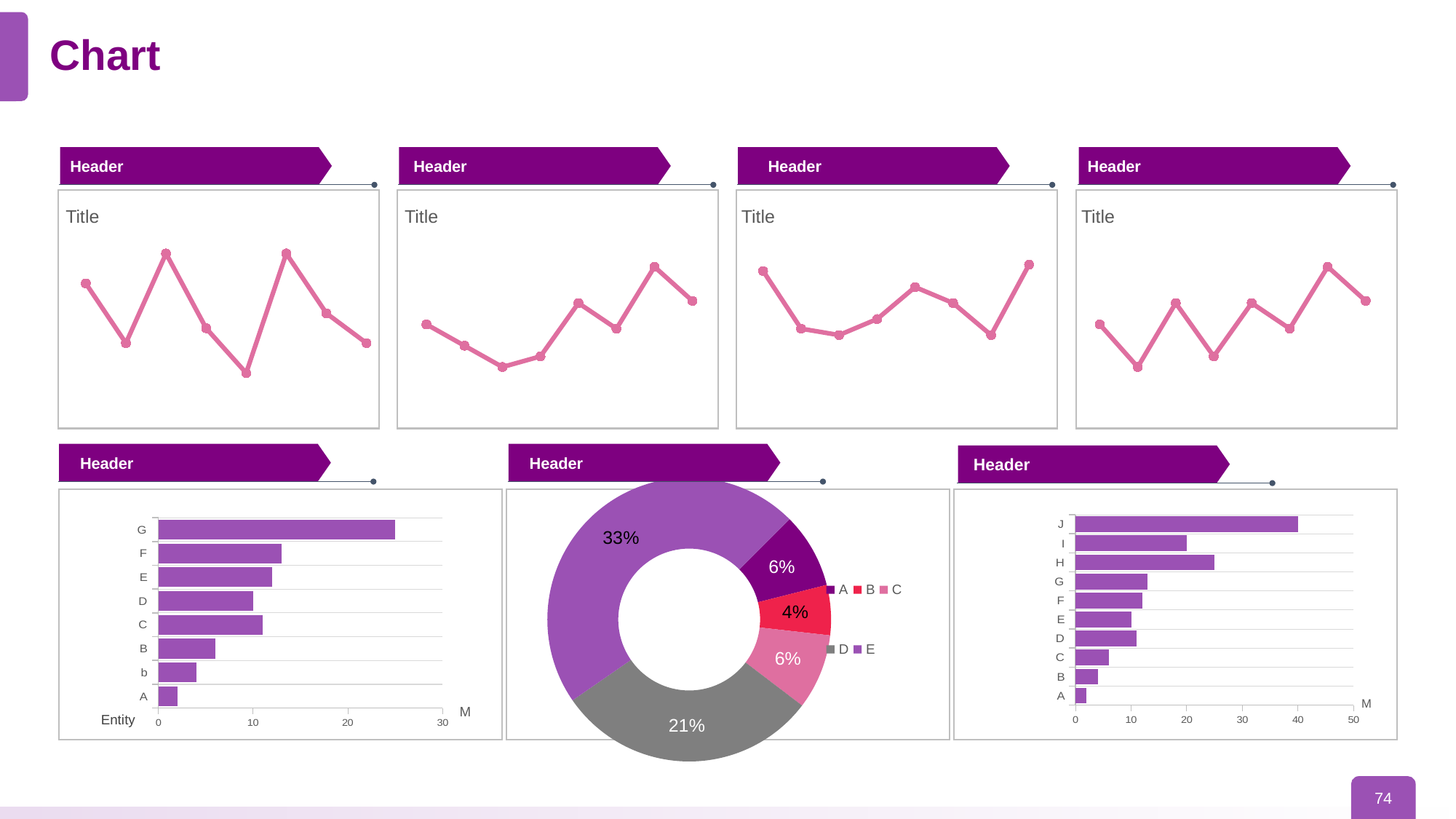

# Chart

Header
Header
Header
Header

Title
Title
Title
Title

### Chart

| Category | Series 1 |
|---|---|
|  | 50.0 |
|  | 30.0 |
|  | 60.0 |
|  | 35.0 |
|  | 20.0 |
|  | 60.0 |
|  | 40.0 |
|  | 30.0 |

### Chart

| Category | Series 1 |
|---|---|
|  | 50.0 |
|  | 40.0 |
|  | 30.0 |
|  | 35.0 |
|  | 60.0 |
|  | 48.0 |
|  | 77.0 |
|  | 61.0 |

### Chart

| Category | Series 1 |
|---|---|
|  | 50.0 |
|  | 32.0 |
|  | 30.0 |
|  | 35.0 |
|  | 45.0 |
|  | 40.0 |
|  | 30.0 |
|  | 52.0 |

### Chart

| Category | Series 1 |
|---|---|
|  | 50.0 |
|  | 30.0 |
|  | 60.0 |
|  | 35.0 |
|  | 60.0 |
|  | 48.0 |
|  | 77.0 |
|  | 61.0 |

Spend By Entity/Country

### Chart

| Category | Series 1 |
|---|---|
| A | 2.0 |
| b | 4.0 |
| B | 6.0 |
| C | 11.0 |
| D | 10.0 |
| E | 12.0 |
| F | 13.0 |
| G | 25.0 |
M
Entity

Header
Header
Header

### Chart

| Category | Sales |
|---|---|
| A | 0.06 |
| B | 0.04 |
| C | 0.06 |
| D | 0.21 |
| E | 0.33 |

### Chart

| Category | Series 1 |
|---|---|
| A | 2.0 |
| B | 4.0 |
| C | 6.0 |
| D | 11.0 |
| E | 10.0 |
| F | 12.0 |
| G | 13.0 |
| H | 25.0 |
| I | 20.0 |
| J | 40.0 |
M
74